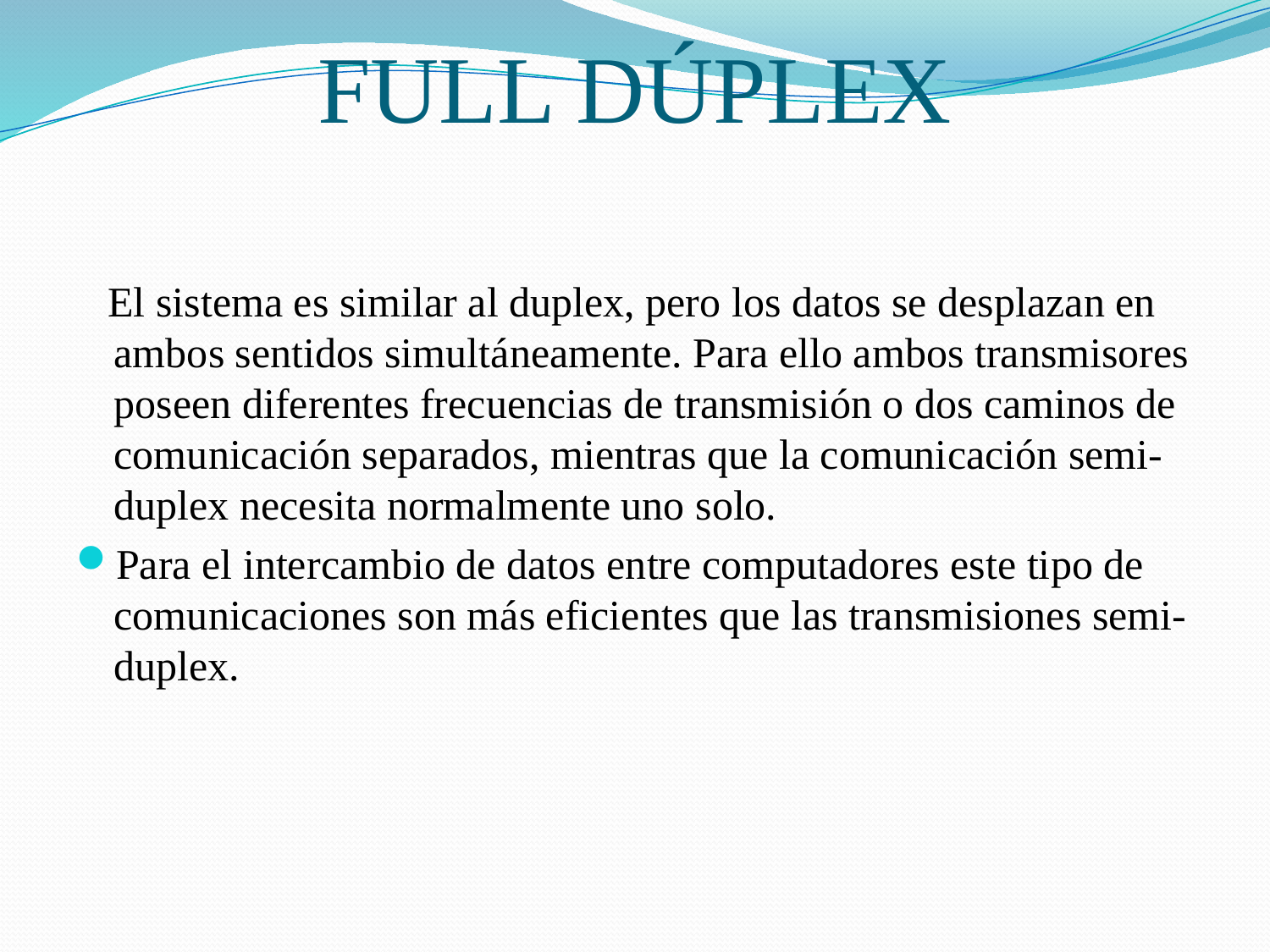

# FULL DÚPLEX
   El sistema es similar al duplex, pero los datos se desplazan en ambos sentidos simultáneamente. Para ello ambos transmisores poseen diferentes frecuencias de transmisión o dos caminos de comunicación separados, mientras que la comunicación semi-duplex necesita normalmente uno solo.
Para el intercambio de datos entre computadores este tipo de comunicaciones son más eficientes que las transmisiones semi-duplex.